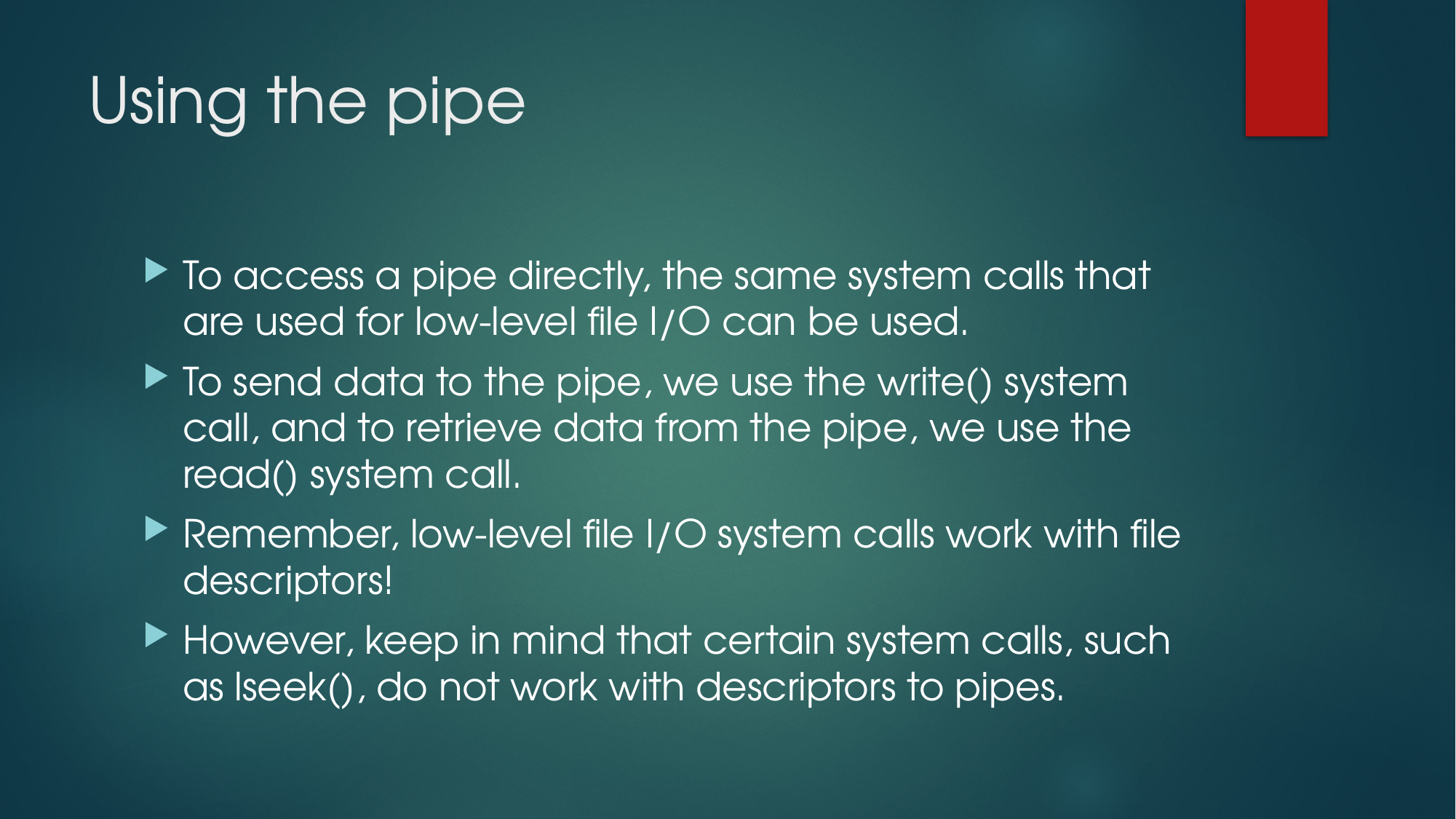

# Using the pipe
To access a pipe directly, the same system calls that are used for low-level file I/O can be used.
To send data to the pipe, we use the write() system call, and to retrieve data from the pipe, we use the read() system call.
Remember, low-level file I/O system calls work with file descriptors!
However, keep in mind that certain system calls, such as lseek(), do not work with descriptors to pipes.